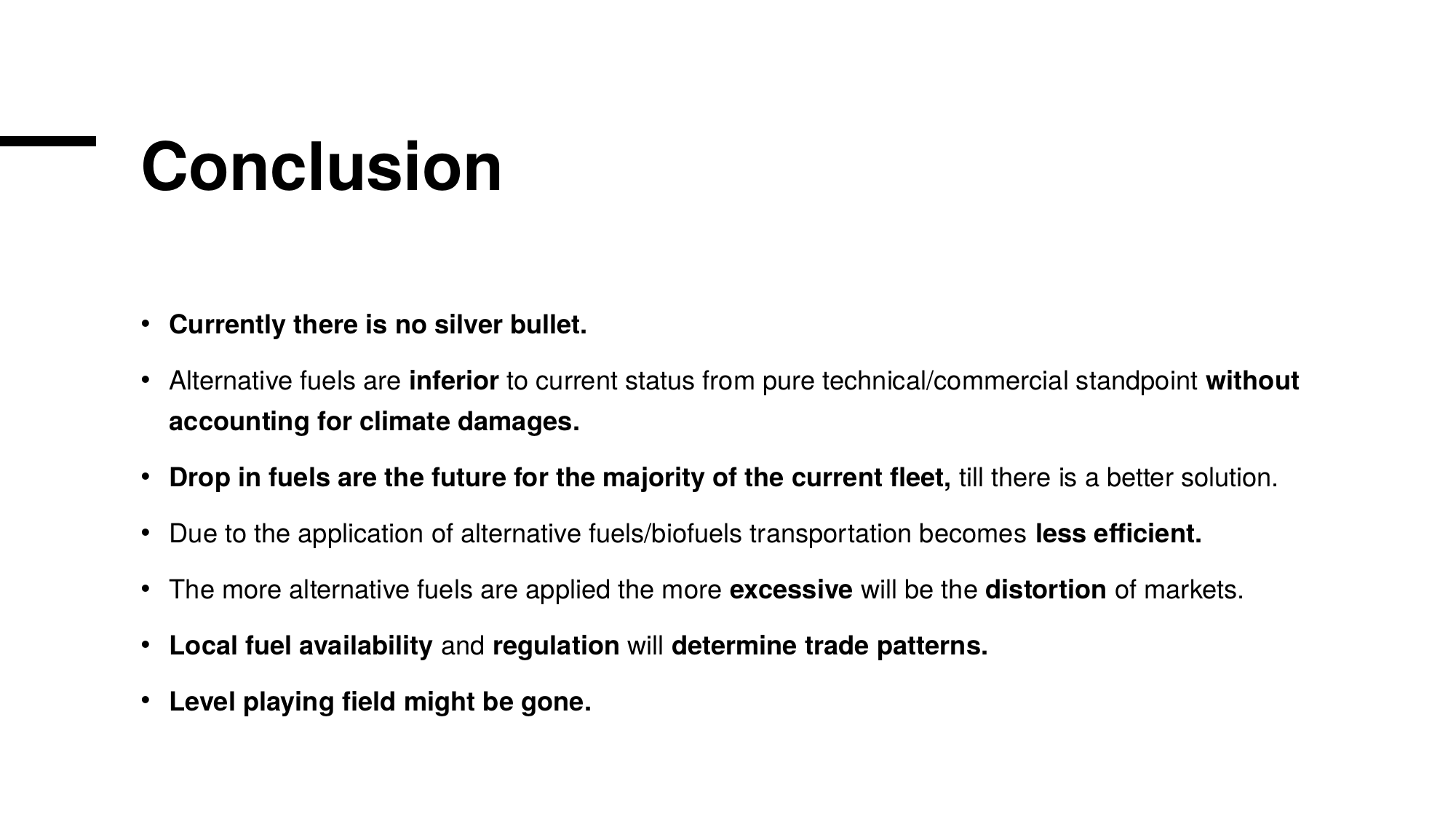

# Conclusion
Currently there is no silver bullet.
Alternative fuels are inferior to current status from pure technical/commercial standpoint without accounting for climate damages.
Drop in fuels are the future for the majority of the current fleet, till there is a better solution.
Due to the application of alternative fuels/biofuels transportation becomes less efficient.
The more alternative fuels are applied the more excessive will be the distortion of markets.
Local fuel availability and regulation will determine trade patterns.
Level playing field might be gone.